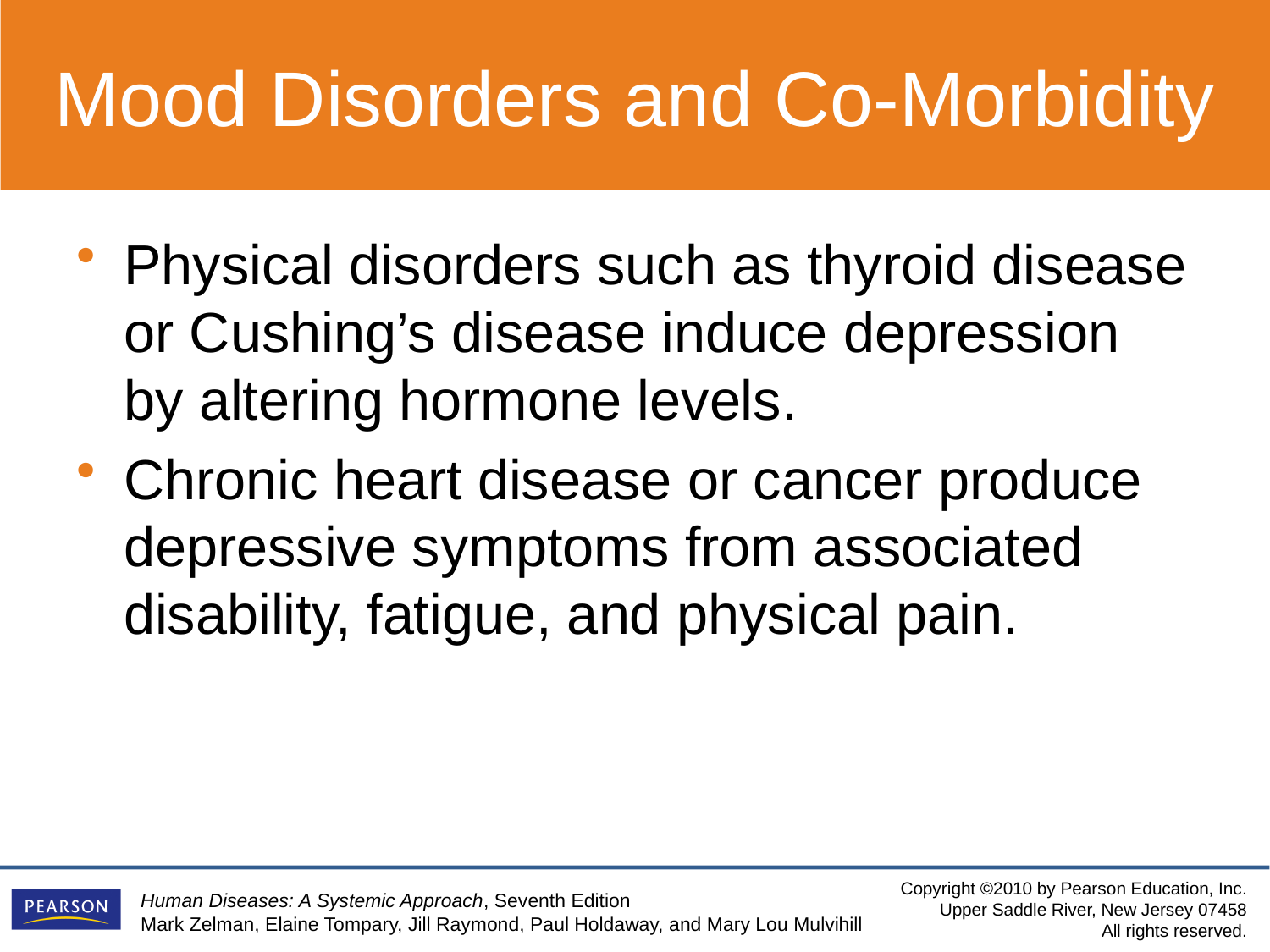

Mood Disorders and Co-Morbidity
Physical disorders such as thyroid disease or Cushing’s disease induce depression by altering hormone levels.
Chronic heart disease or cancer produce depressive symptoms from associated disability, fatigue, and physical pain.